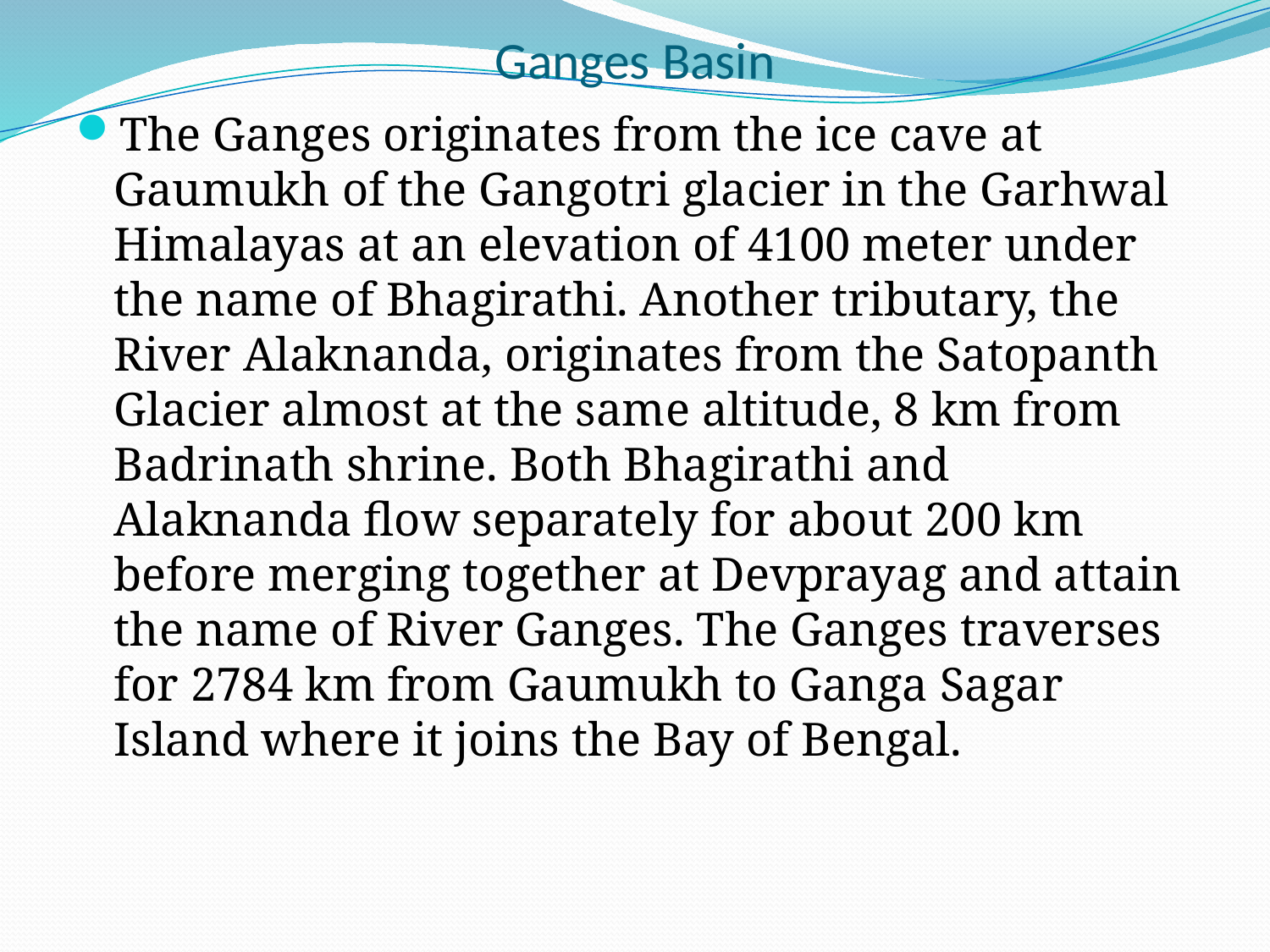

# Ganges Basin
The Ganges originates from the ice cave at Gaumukh of the Gangotri glacier in the Garhwal Himalayas at an elevation of 4100 meter under the name of Bhagirathi. Another tributary, the River Alaknanda, originates from the Satopanth Glacier almost at the same altitude, 8 km from Badrinath shrine. Both Bhagirathi and Alaknanda flow separately for about 200 km before merging together at Devprayag and attain the name of River Ganges. The Ganges traverses for 2784 km from Gaumukh to Ganga Sagar Island where it joins the Bay of Bengal.